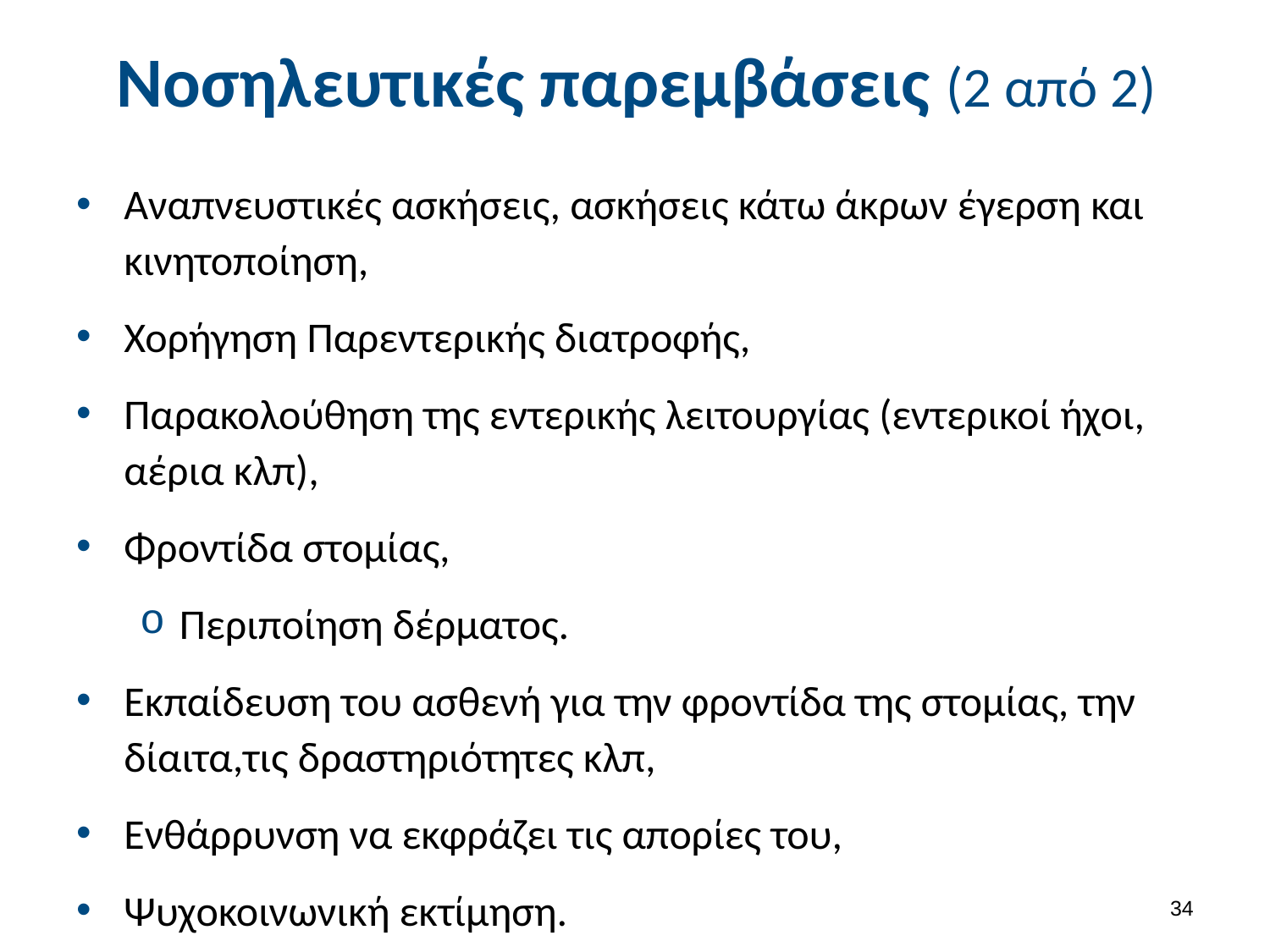

# Νοσηλευτικές παρεμβάσεις (2 από 2)
Αναπνευστικές ασκήσεις, ασκήσεις κάτω άκρων έγερση και κινητοποίηση,
Χορήγηση Παρεντερικής διατροφής,
Παρακολούθηση της εντερικής λειτουργίας (εντερικοί ήχοι, αέρια κλπ),
Φροντίδα στομίας,
Περιποίηση δέρματος.
Εκπαίδευση του ασθενή για την φροντίδα της στομίας, την δίαιτα,τις δραστηριότητες κλπ,
Ενθάρρυνση να εκφράζει τις απορίες του,
Ψυχοκοινωνική εκτίμηση.
34